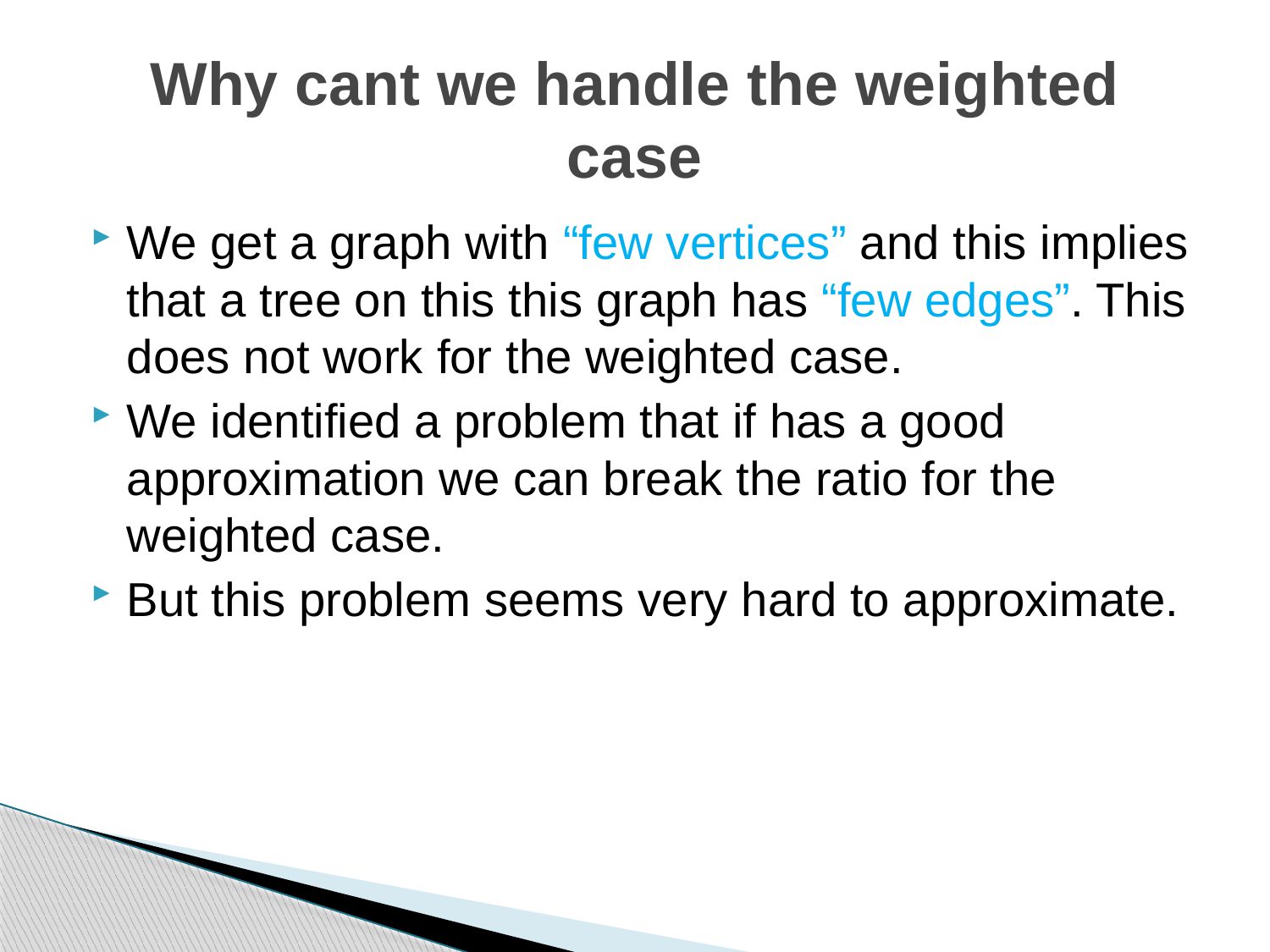

# Why cant we handle the weighted case
We get a graph with “few vertices” and this implies that a tree on this this graph has “few edges”. This does not work for the weighted case.
We identified a problem that if has a good approximation we can break the ratio for the weighted case.
But this problem seems very hard to approximate.